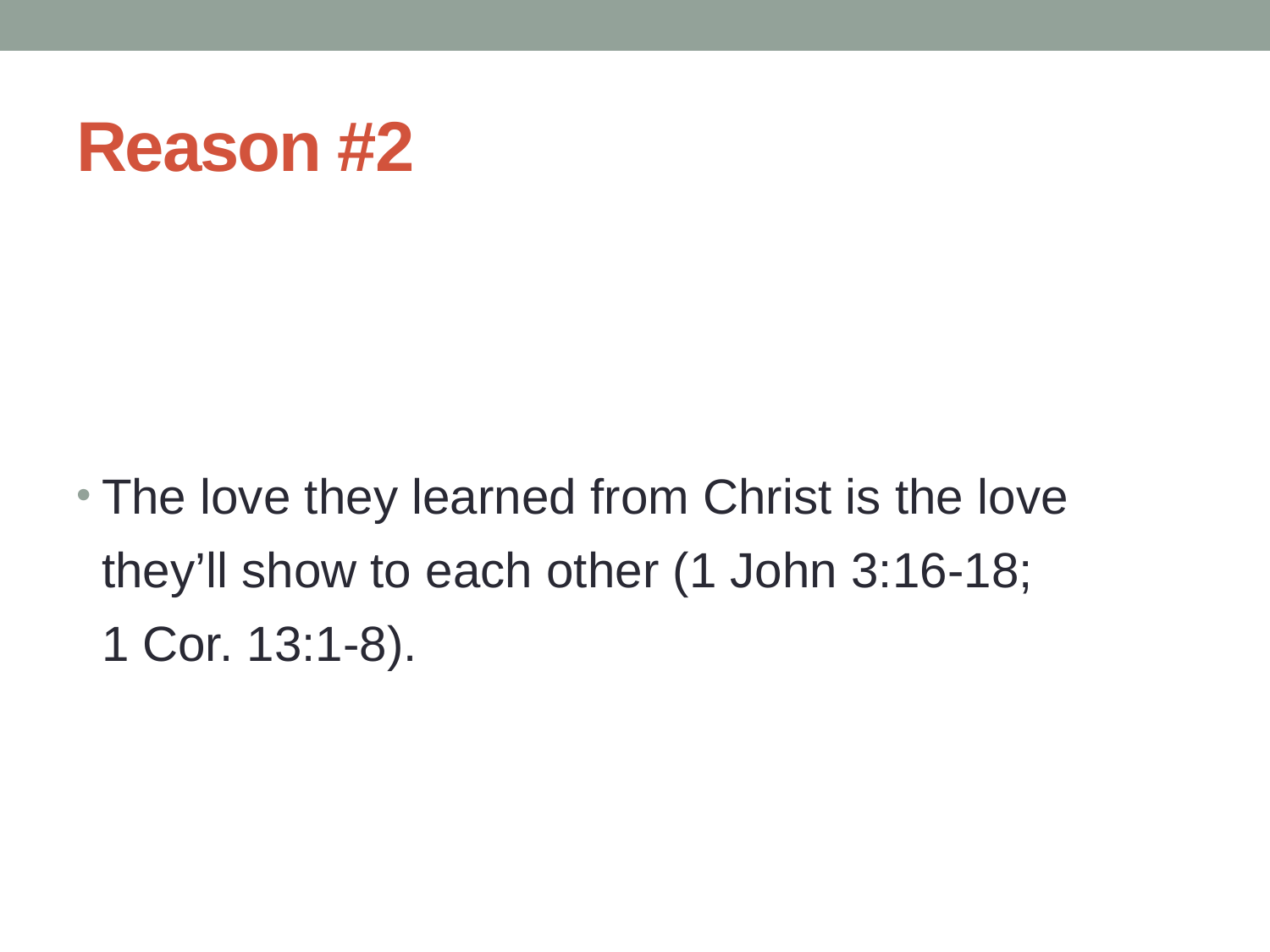

# Reason #2
The love they learned from Christ is the love they’ll show to each other (1 John 3:16-18;
1 Cor. 13:1-8).